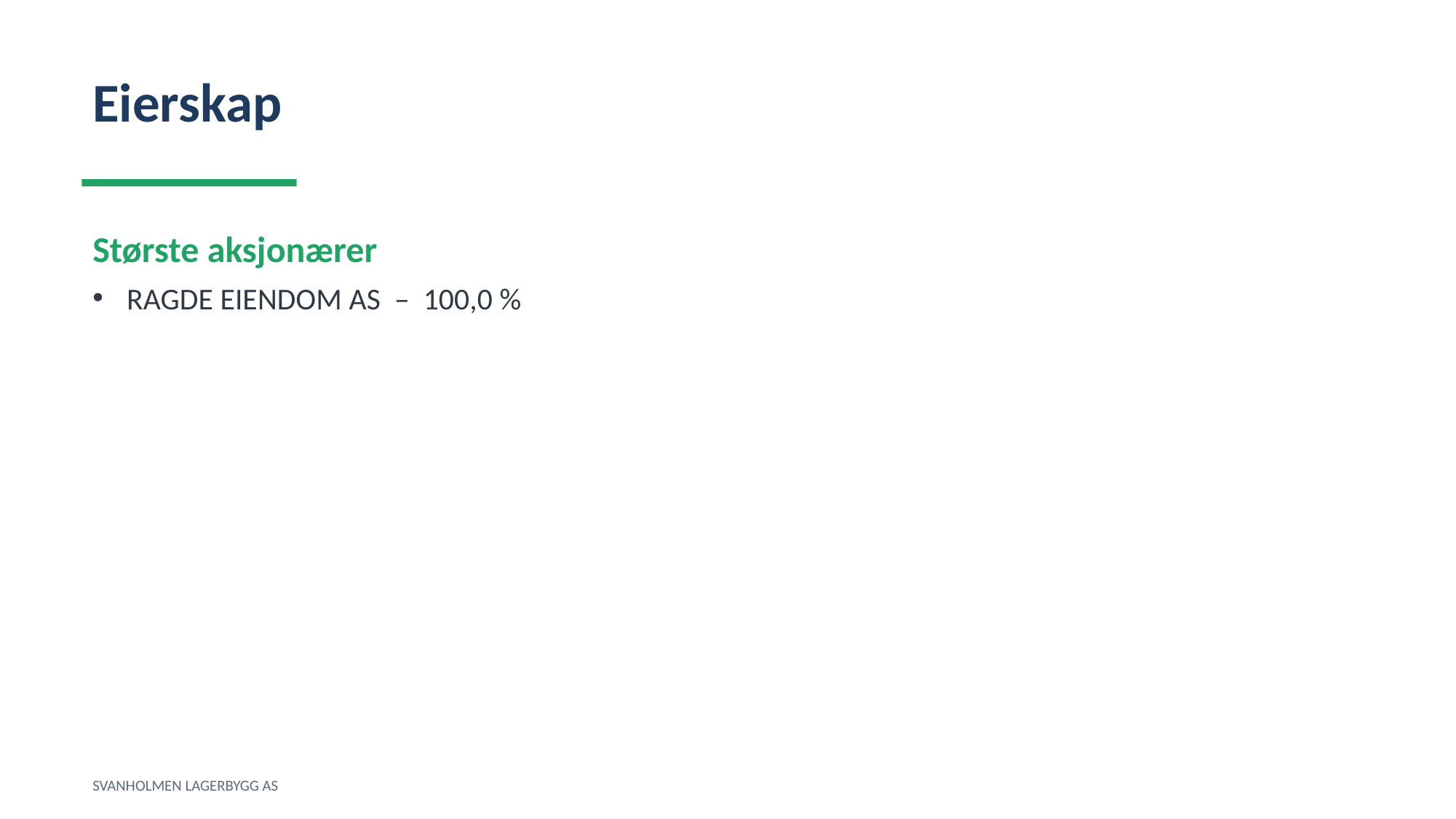

Eierskap

Største aksjonærer
RAGDE EIENDOM AS  –  100,0 %
SVANHOLMEN LAGERBYGG AS